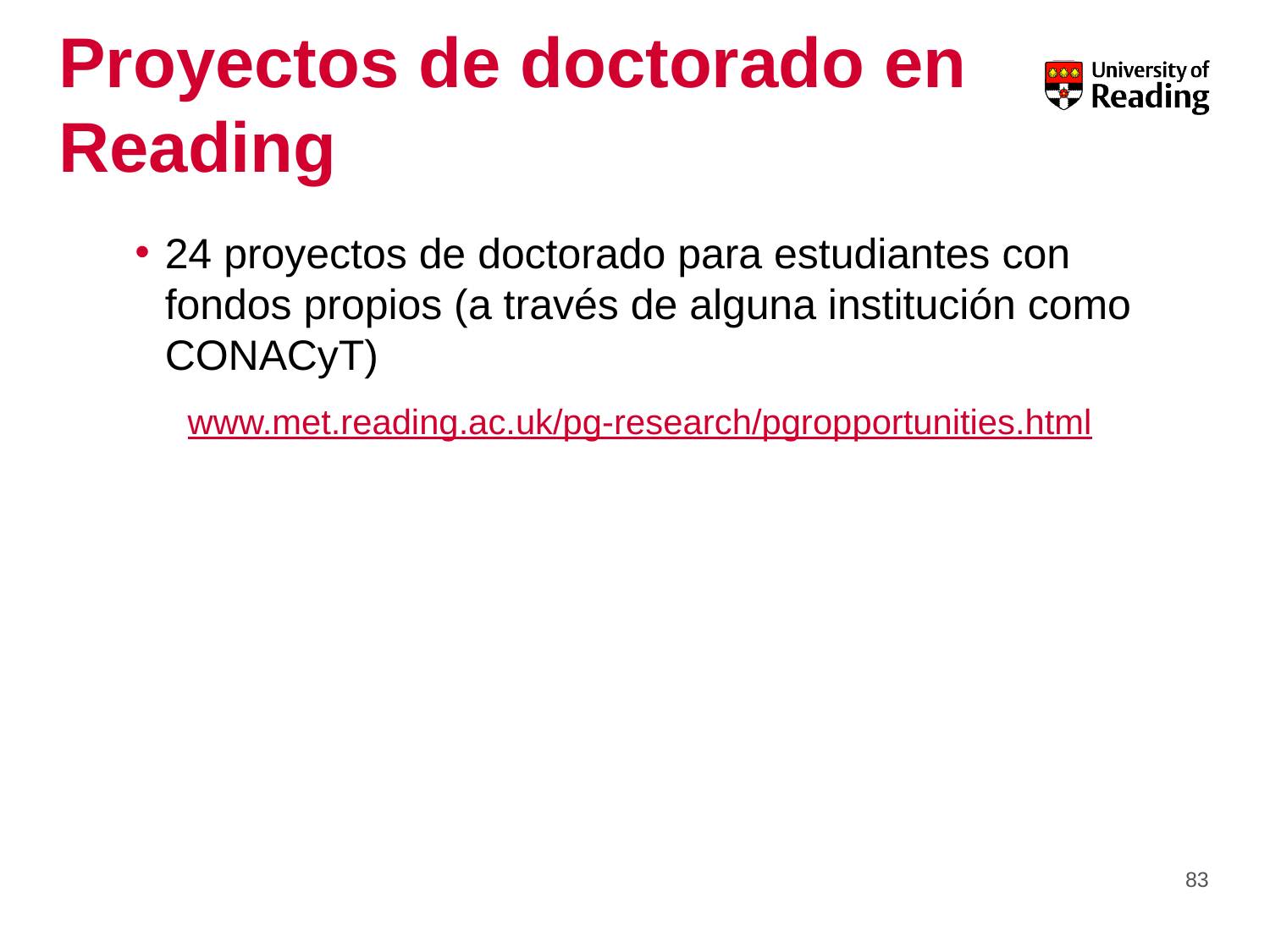

# Proyectos de doctorado en Reading
24 proyectos de doctorado para estudiantes con fondos propios (a través de alguna institución como CONACyT)
www.met.reading.ac.uk/pg-research/pgropportunities.html
83